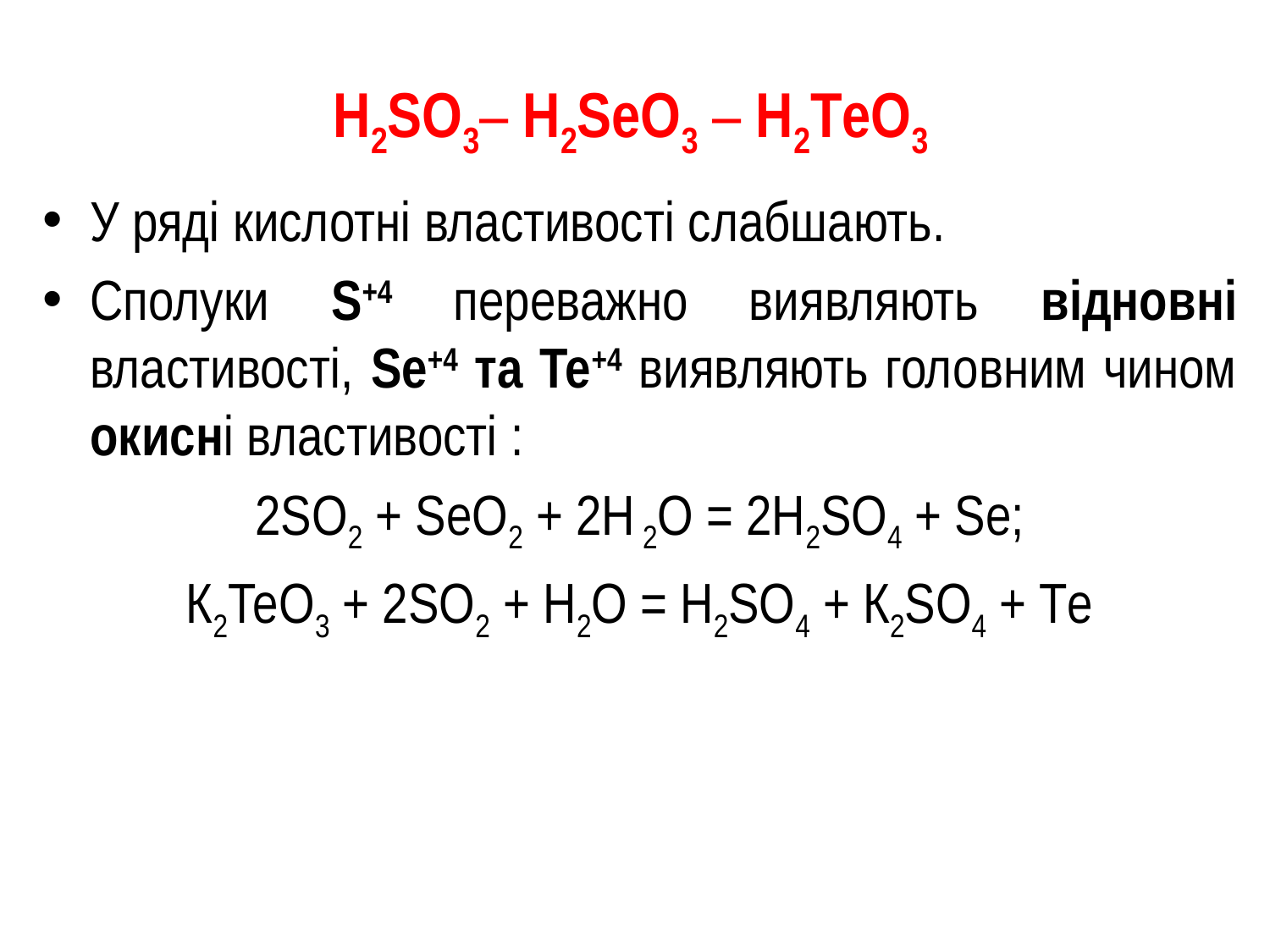

# H2SО3– H2SeО3 – H2ТeО3
У ряді кислотні властивості слабшають.
Сполуки S+4 переважно виявляють відновні властивості, Sе+4 та Те+4 виявляють головним чином окисні властивості :
2SО2 + SeО2 + 2H 2О = 2H2SО4 + Se;
К2ТеО3 + 2SО2 + Н2О = H2SО4 + К2SО4 + Тe